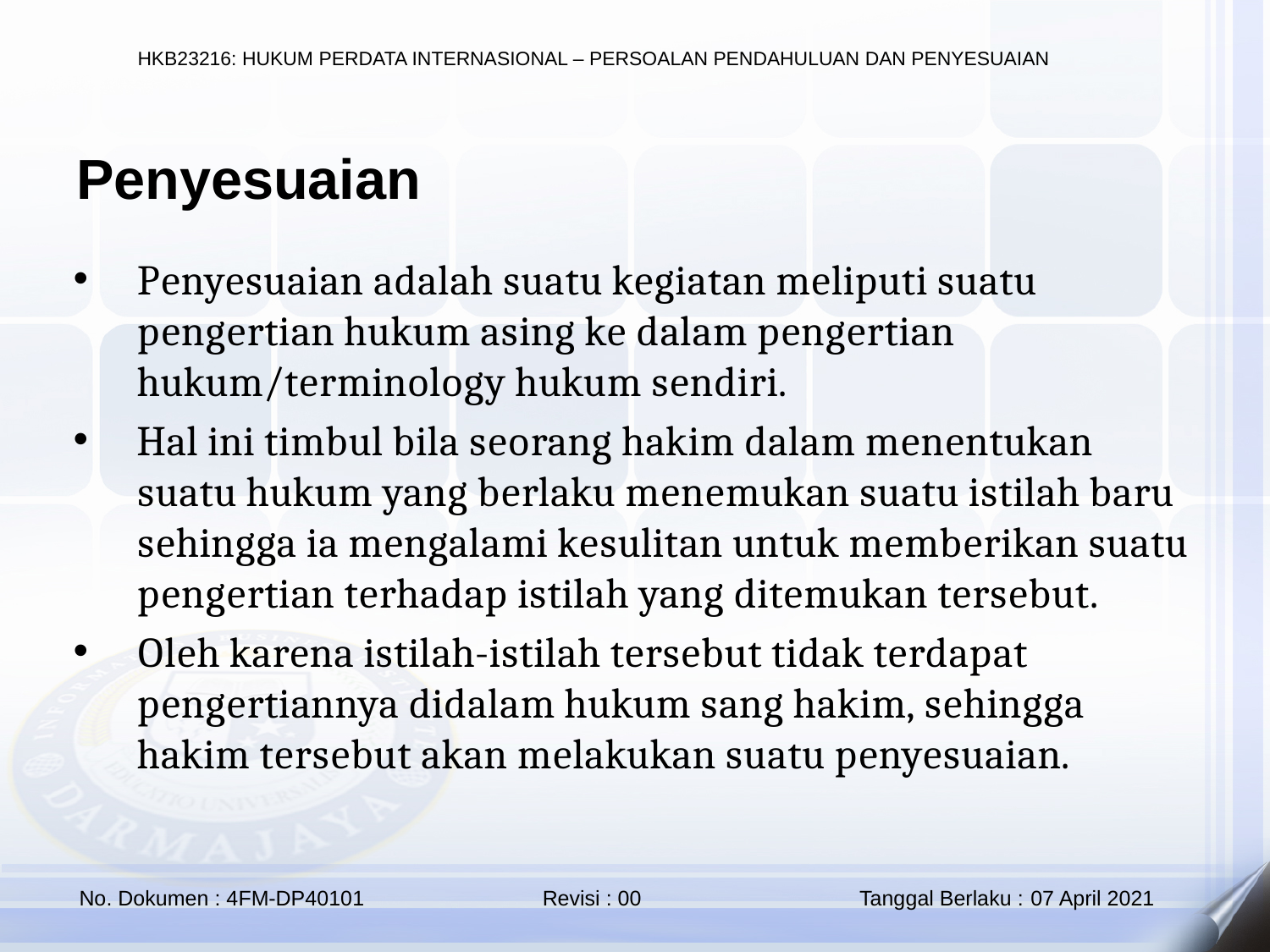

Penyesuaian
Penyesuaian adalah suatu kegiatan meliputi suatu pengertian hukum asing ke dalam pengertian hukum/terminology hukum sendiri.
Hal ini timbul bila seorang hakim dalam menentukan suatu hukum yang berlaku menemukan suatu istilah baru sehingga ia mengalami kesulitan untuk memberikan suatu pengertian terhadap istilah yang ditemukan tersebut.
Oleh karena istilah-istilah tersebut tidak terdapat pengertiannya didalam hukum sang hakim, sehingga hakim tersebut akan melakukan suatu penyesuaian.